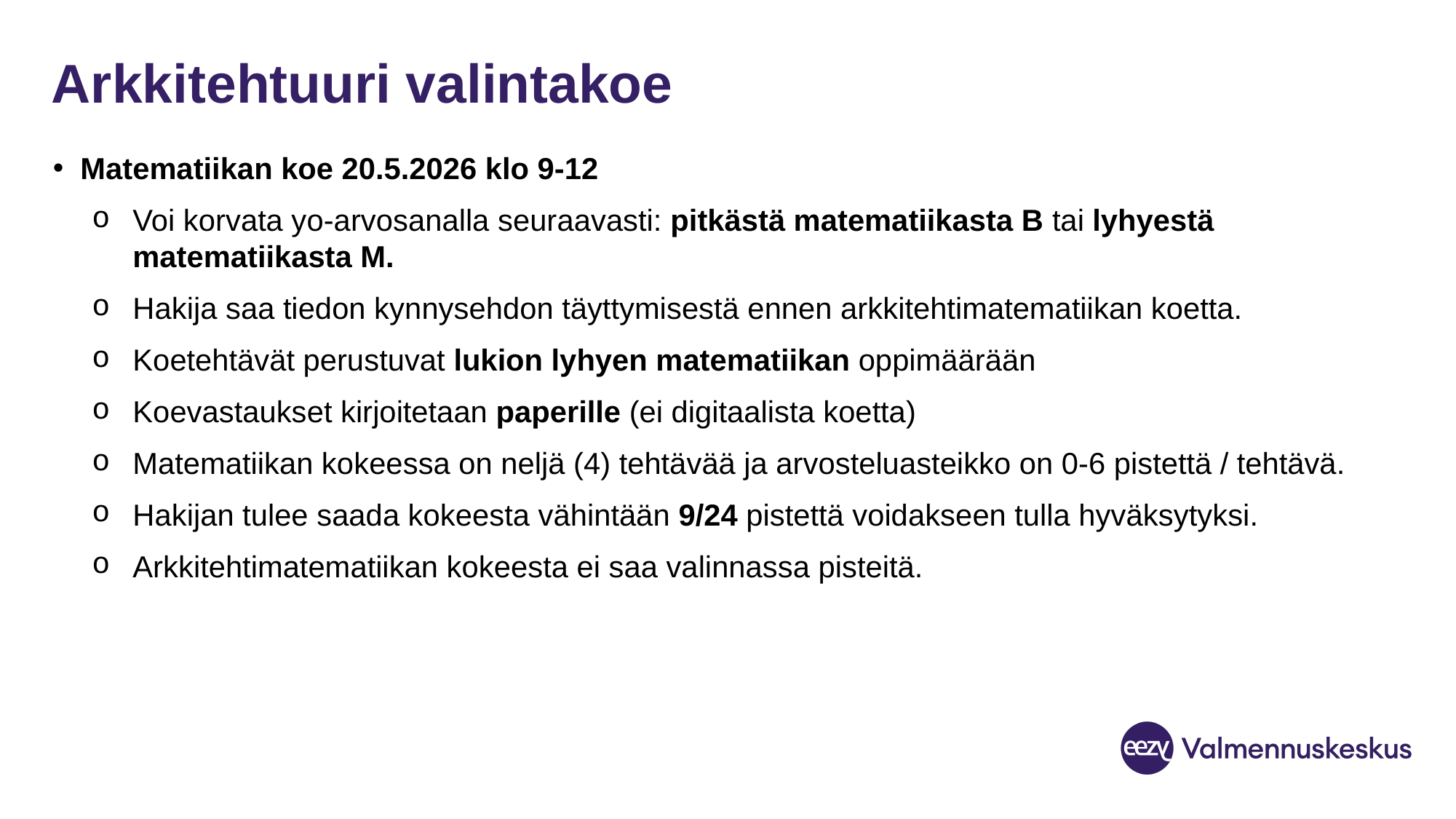

# Arkkitehtuuri valintakoe
Matematiikan koe 20.5.2026 klo 9-12
Voi korvata yo-arvosanalla seuraavasti: pitkästä matematiikasta B tai lyhyestä matematiikasta M.
Hakija saa tiedon kynnysehdon täyttymisestä ennen arkkitehtimatematiikan koetta.
Koetehtävät perustuvat lukion lyhyen matematiikan oppimäärään
Koevastaukset kirjoitetaan paperille (ei digitaalista koetta)
Matematiikan kokeessa on neljä (4) tehtävää ja arvosteluasteikko on 0-6 pistettä / tehtävä.
Hakijan tulee saada kokeesta vähintään 9/24 pistettä voidakseen tulla hyväksytyksi.
Arkkitehtimatematiikan kokeesta ei saa valinnassa pisteitä.